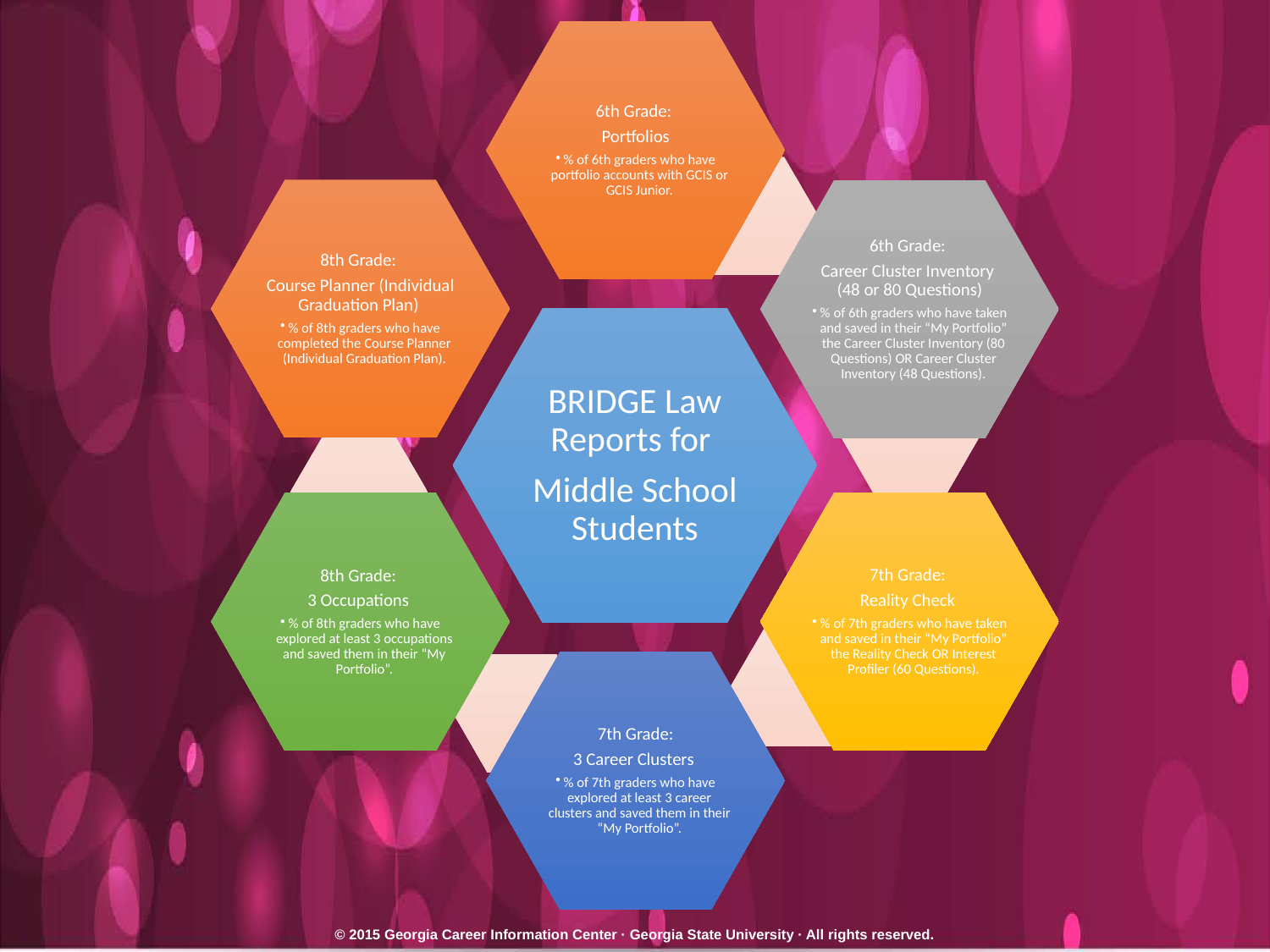

BRIDGE Law Reports for
Middle School Students
6th Grade:
Portfolios
% of 6th graders who have portfolio accounts with GCIS or GCIS Junior.
6th Grade:
Career Cluster Inventory  (48 or 80 Questions)
% of 6th graders who have taken and saved in their “My Portfolio” the Career Cluster Inventory (80 Questions) OR Career Cluster Inventory (48 Questions).
7th Grade:
Reality Check
% of 7th graders who have taken and saved in their “My Portfolio” the Reality Check OR Interest Profiler (60 Questions).
7th Grade:
3 Career Clusters
% of 7th graders who have explored at least 3 career clusters and saved them in their “My Portfolio”.
8th Grade:
3 Occupations
% of 8th graders who have explored at least 3 occupations and saved them in their “My Portfolio”.
8th Grade:
Course Planner (Individual Graduation Plan)
% of 8th graders who have completed the Course Planner (Individual Graduation Plan).
© 2015 Georgia Career Information Center · Georgia State University · All rights reserved.